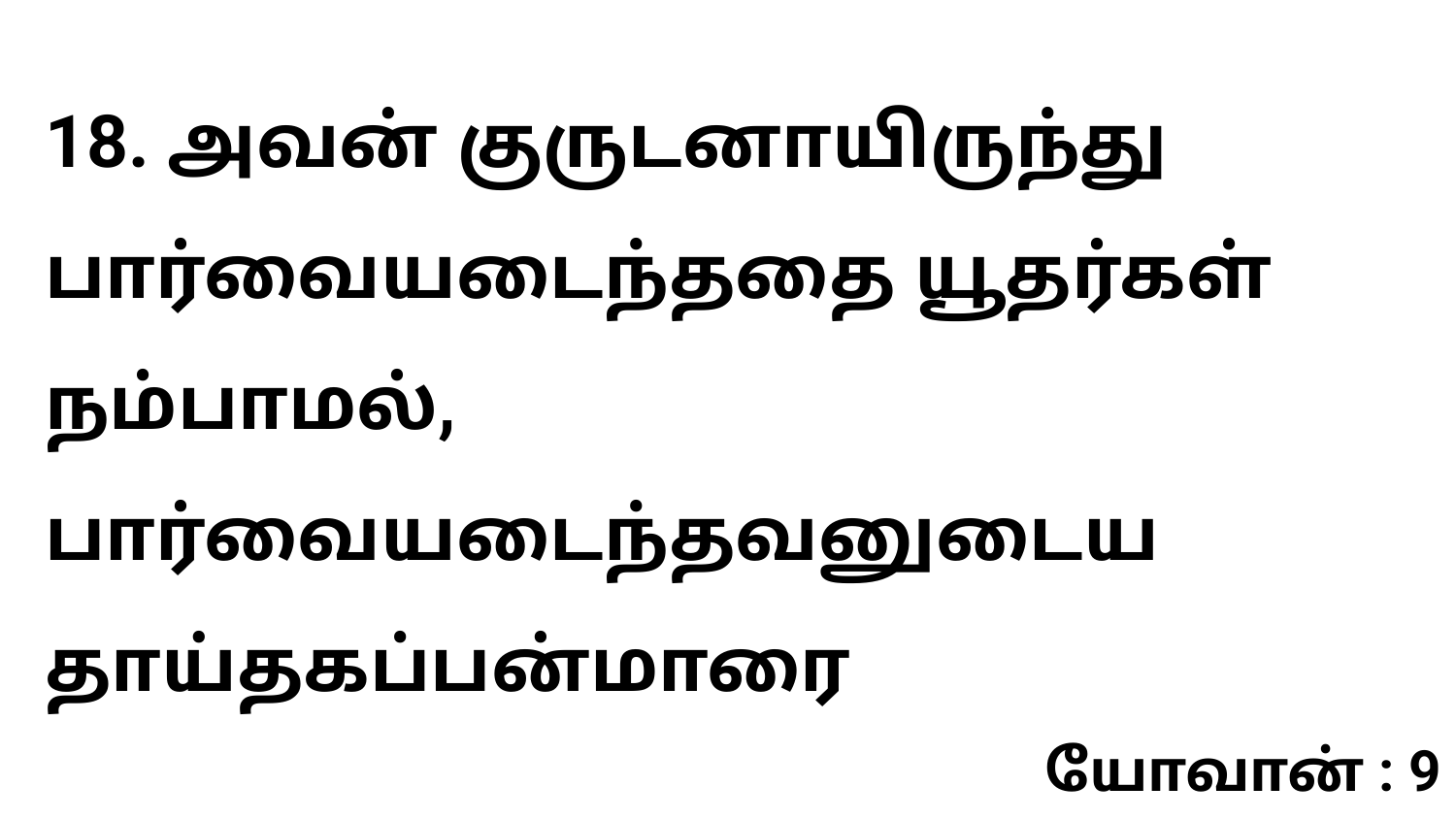

18. அவன் குருடனாயிருந்து பார்வையடைந்ததை யூதர்கள் நம்பாமல், பார்வையடைந்தவனுடைய தாய்தகப்பன்மாரை
யோவான் : 9